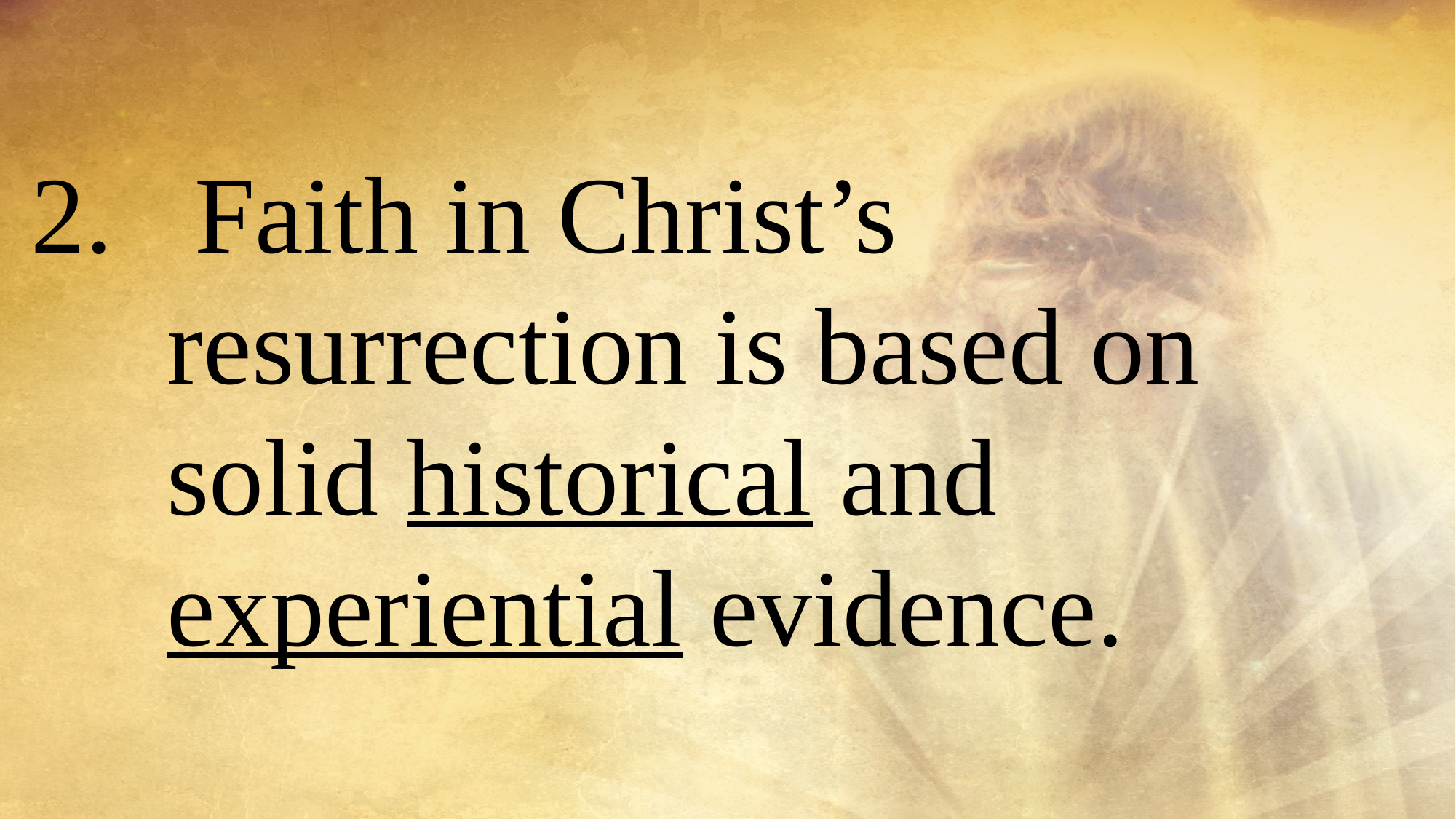

Faith in Christ’s resurrection is based on solid historical and experiential evidence.